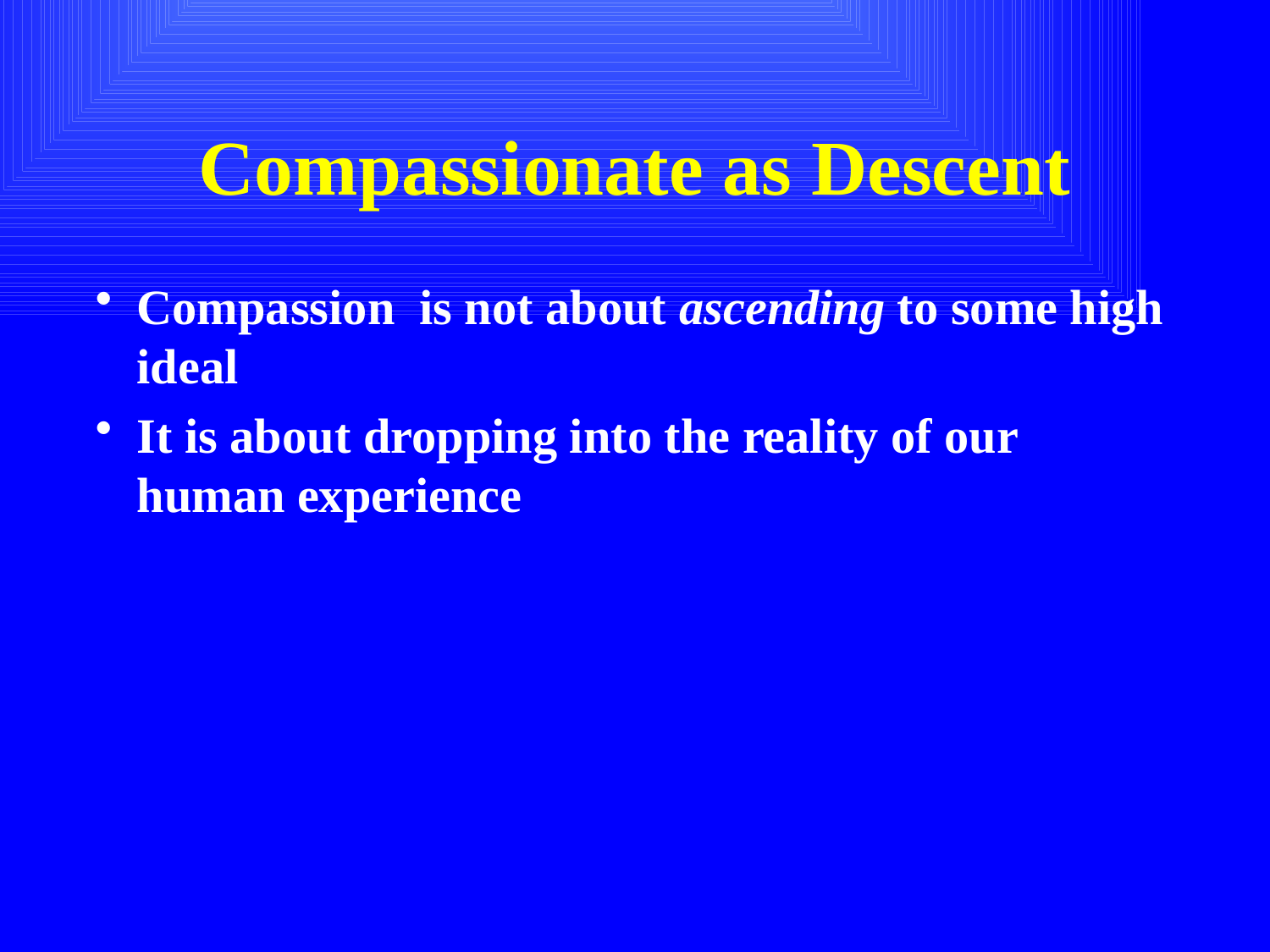

# Compassionate as Descent
Compassion  is not about ascending to some high ideal
It is about dropping into the reality of our human experience